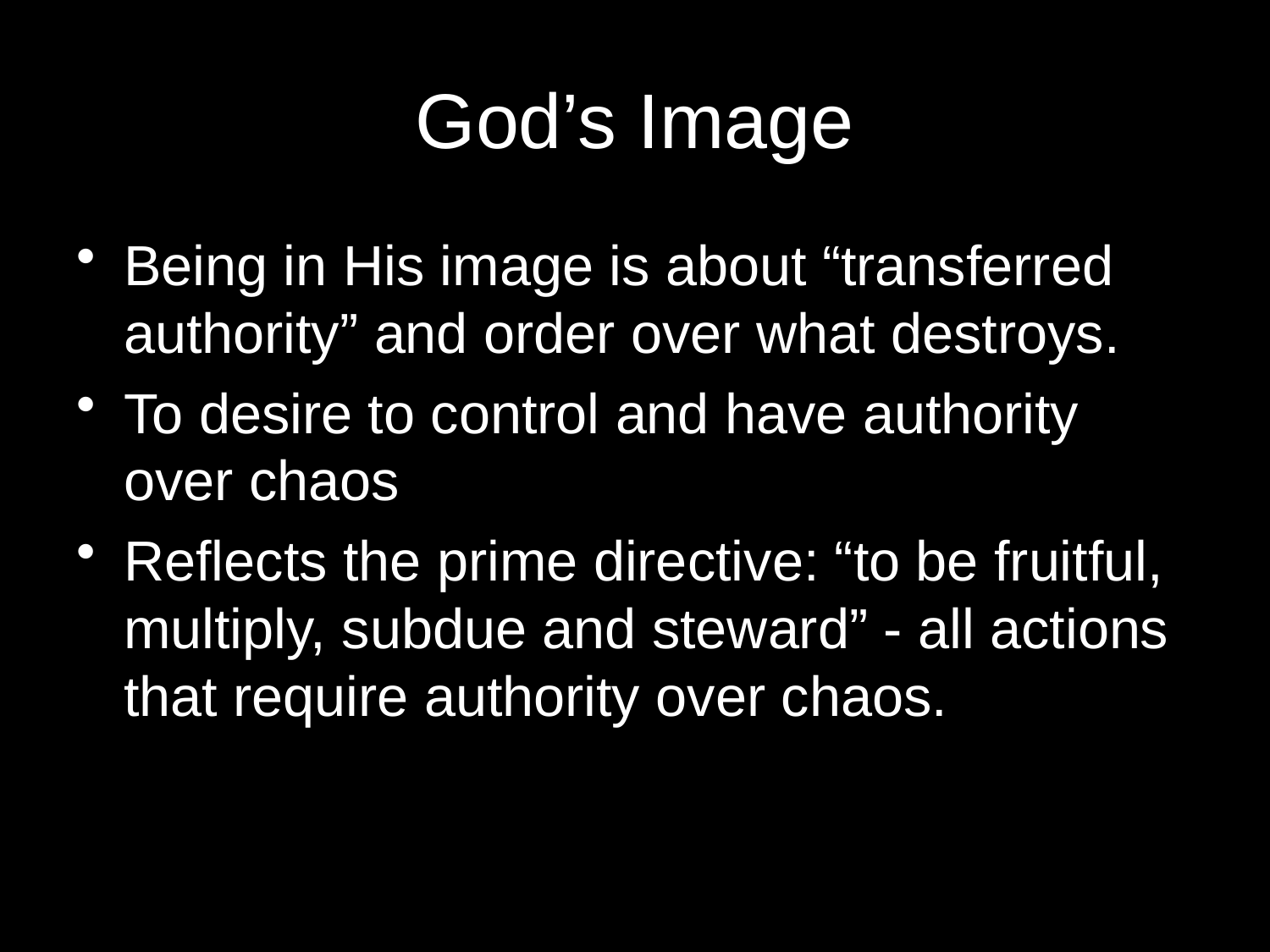

# God’s Image
Being in His image is about “transferred authority” and order over what destroys.
To desire to control and have authority over chaos
Reflects the prime directive: “to be fruitful, multiply, subdue and steward” - all actions that require authority over chaos.
15